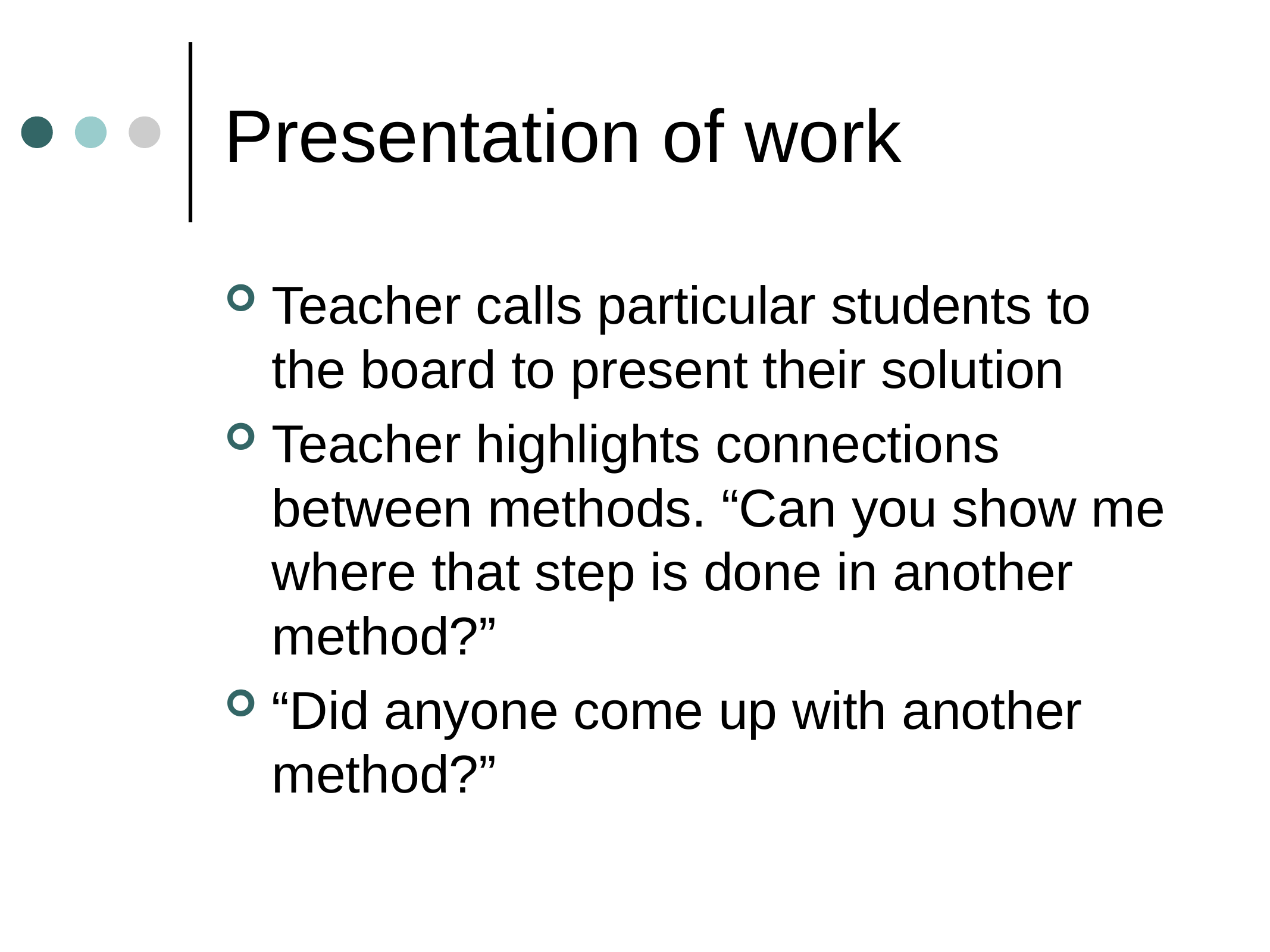

# Presentation of work
Teacher calls particular students to the board to present their solution
Teacher highlights connections between methods. “Can you show me where that step is done in another method?”
“Did anyone come up with another method?”